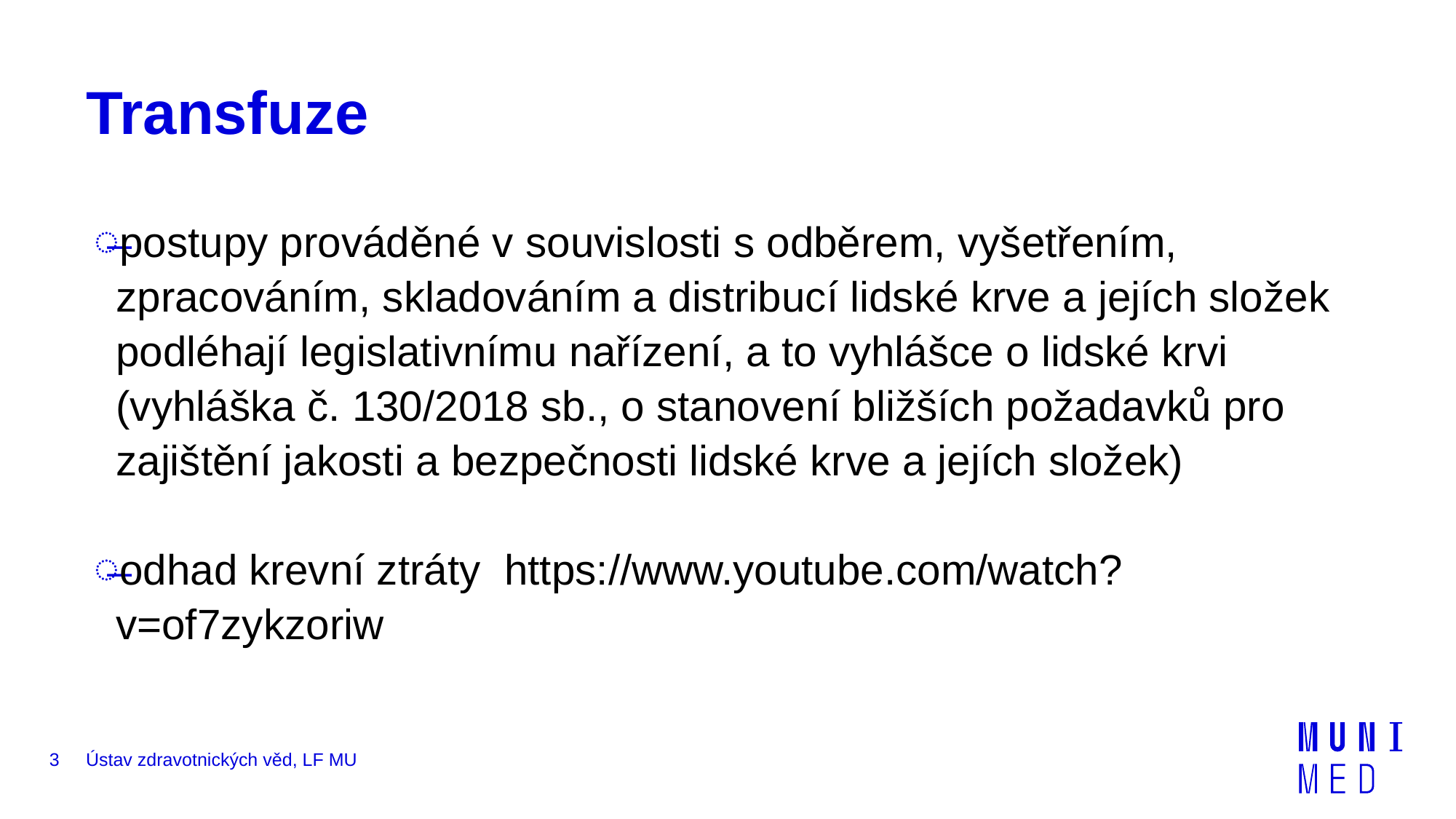

# Transfuze
postupy prováděné v souvislosti s odběrem, vyšetřením, zpracováním, skladováním a distribucí lidské krve a jejích složek podléhají legislativnímu nařízení, a to vyhlášce o lidské krvi (vyhláška č. 130/2018 sb., o stanovení bližších požadavků pro zajištění jakosti a bezpečnosti lidské krve a jejích složek)

odhad krevní ztráty  https://www.youtube.com/watch?v=of7zykzoriw​

3
Ústav zdravotnických věd, LF MU